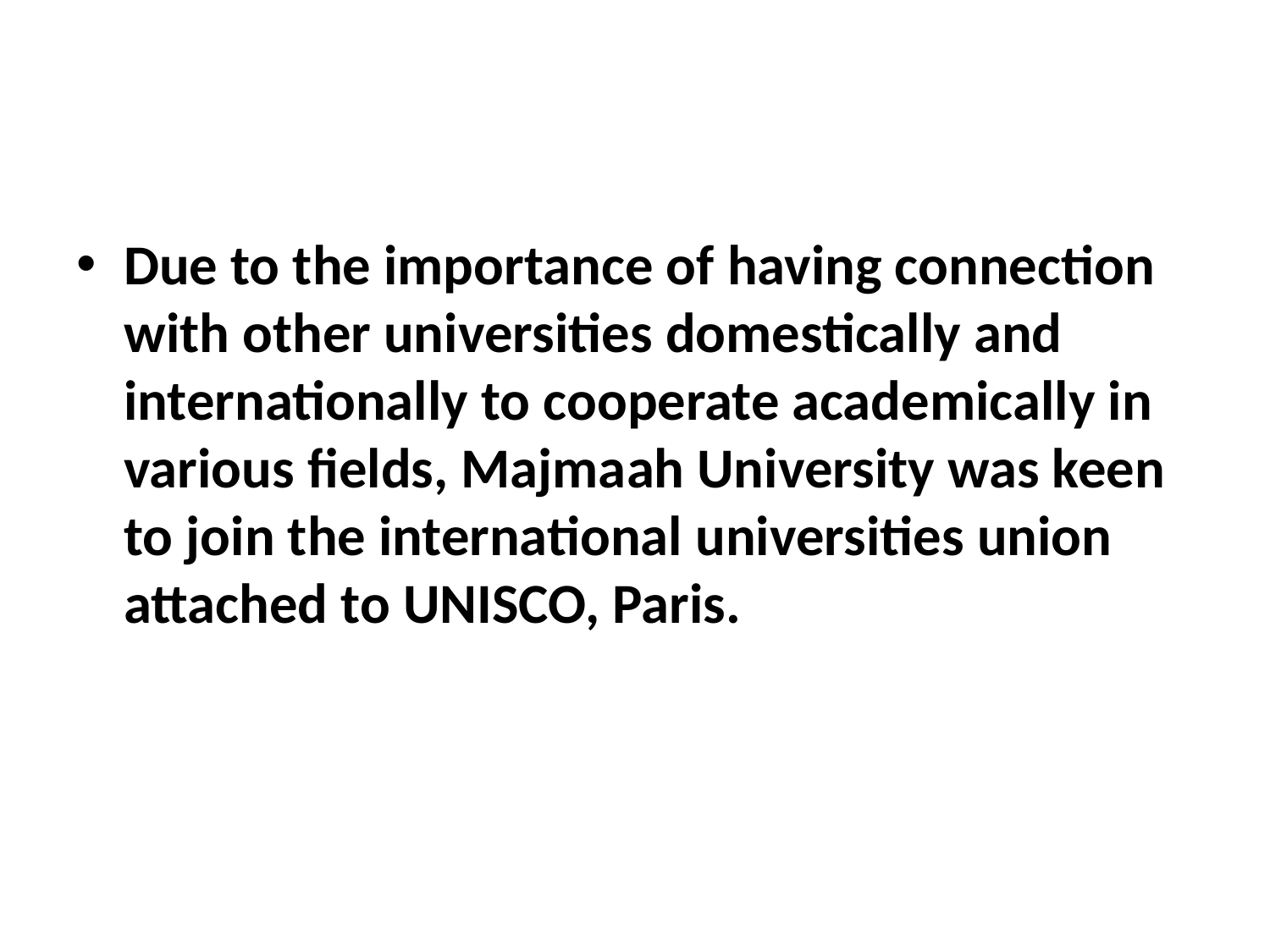

#
Due to the importance of having connection with other universities domestically and internationally to cooperate academically in various fields, Majmaah University was keen to join the international universities union attached to UNISCO, Paris.